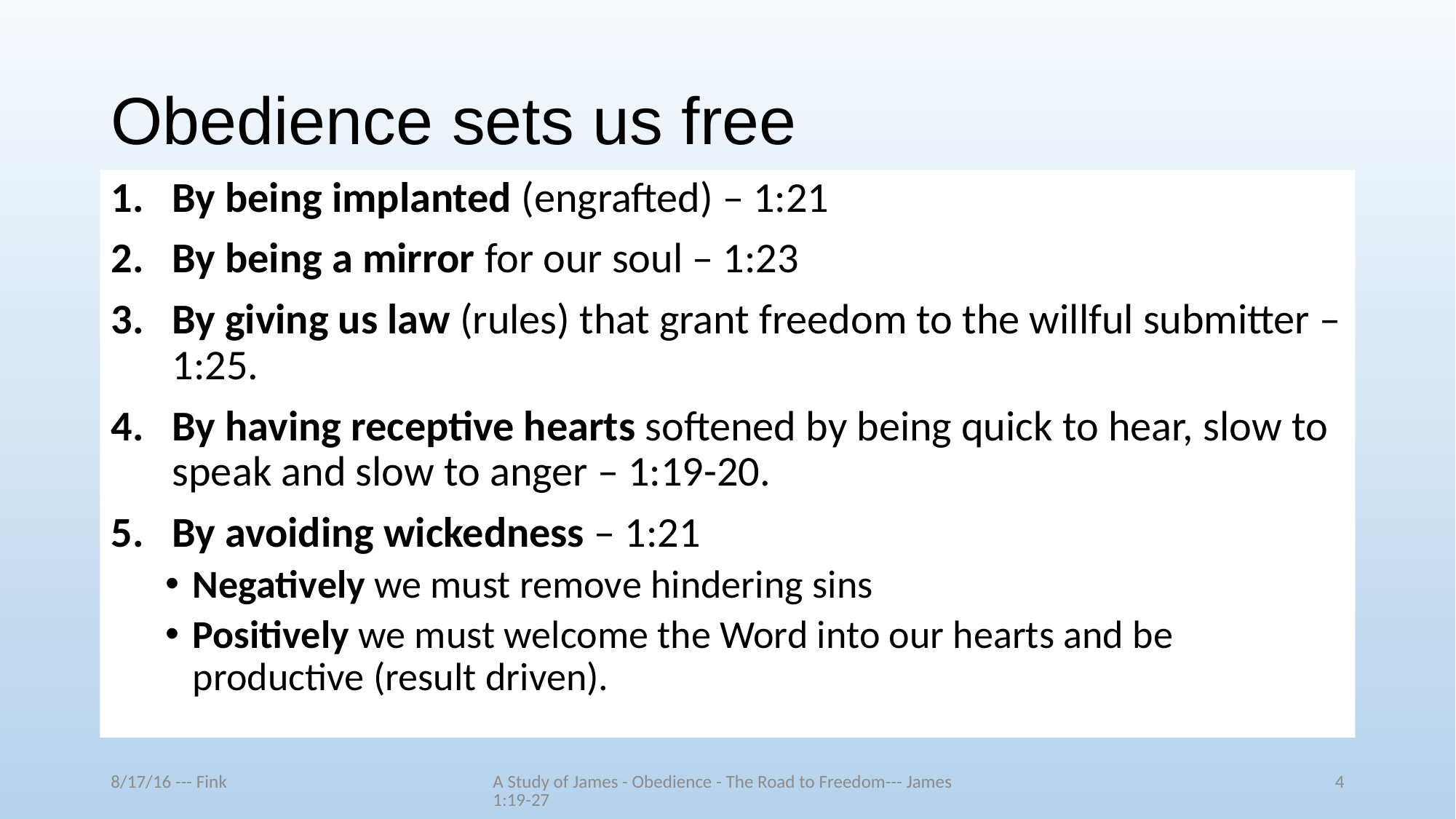

# Obedience sets us free
By being implanted (engrafted) – 1:21
By being a mirror for our soul – 1:23
By giving us law (rules) that grant freedom to the willful submitter – 1:25.
By having receptive hearts softened by being quick to hear, slow to speak and slow to anger – 1:19-20.
By avoiding wickedness – 1:21
Negatively we must remove hindering sins
Positively we must welcome the Word into our hearts and be productive (result driven).

8/17/16 --- Fink
A Study of James - Obedience - The Road to Freedom--- James 1:19-27
4